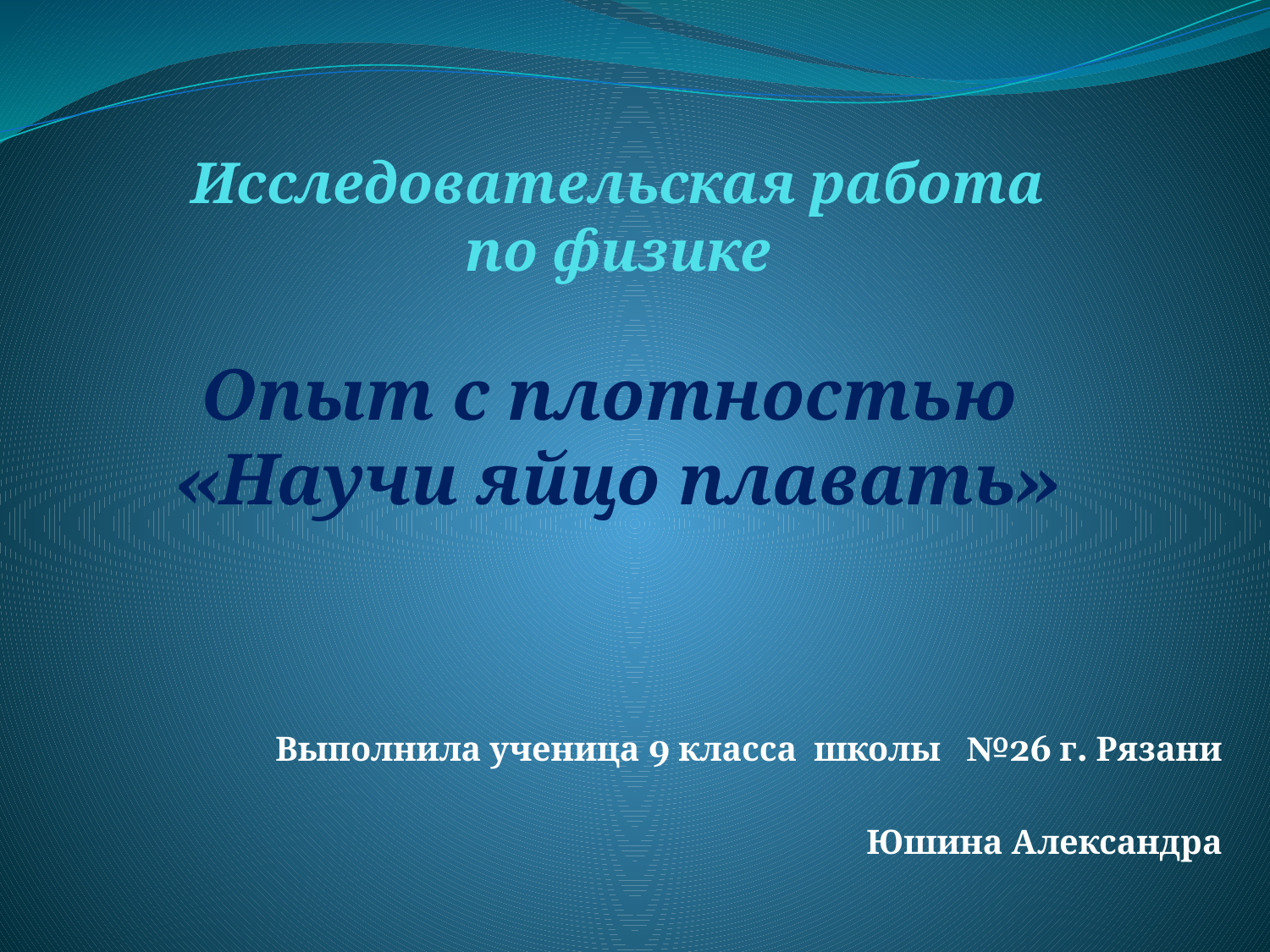

# Исследовательская работа по физике Опыт с плотностью «Научи яйцо плавать»

Выполнила ученица 9 класса  школы   №26 г. Рязани

Юшина Александра